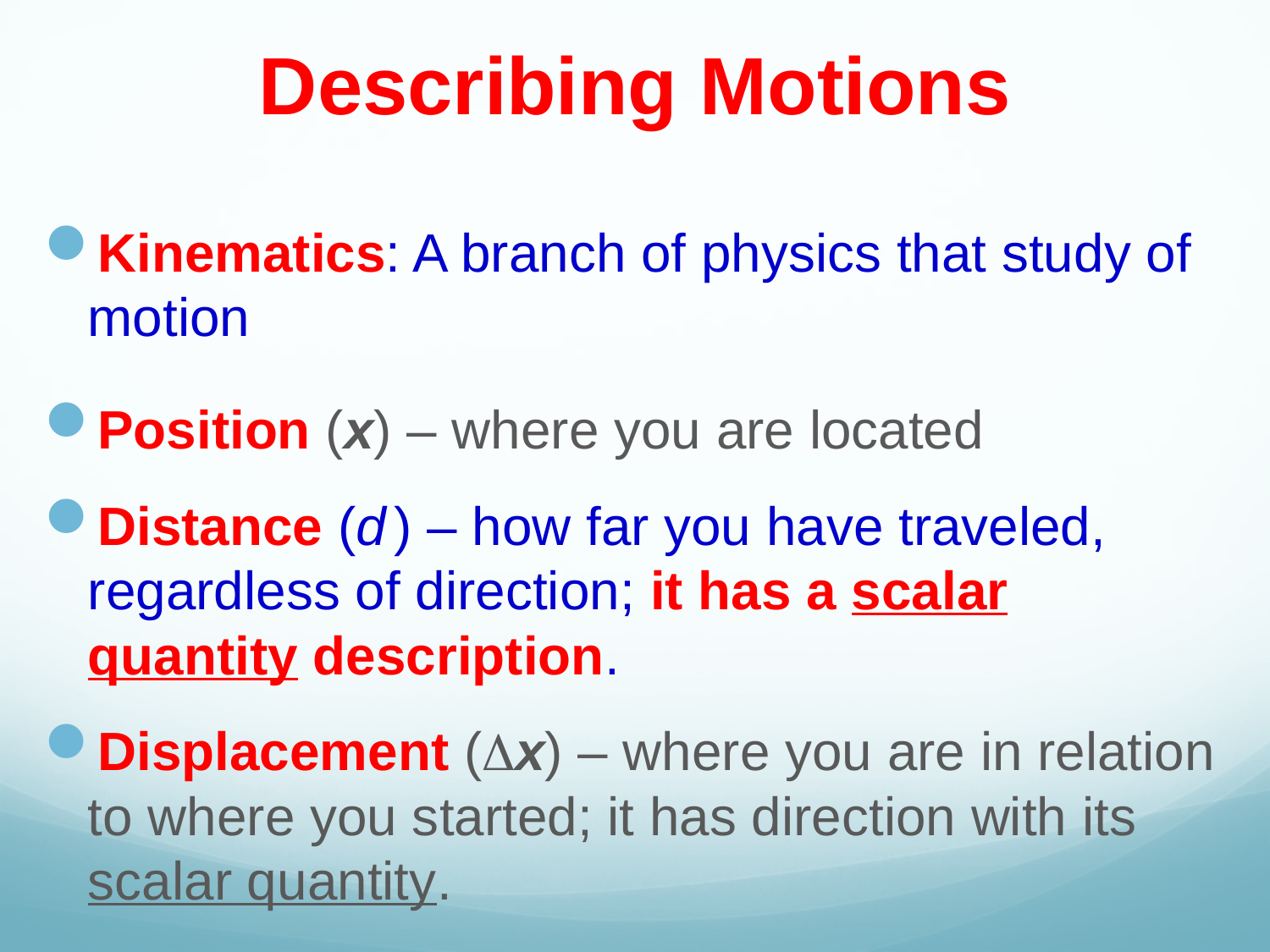

# Describing Motions
Kinematics: A branch of physics that study of motion
Position (x) – where you are located
Distance (d ) – how far you have traveled, regardless of direction; it has a scalar quantity description.
Displacement (Δx) – where you are in relation to where you started; it has direction with its scalar quantity.